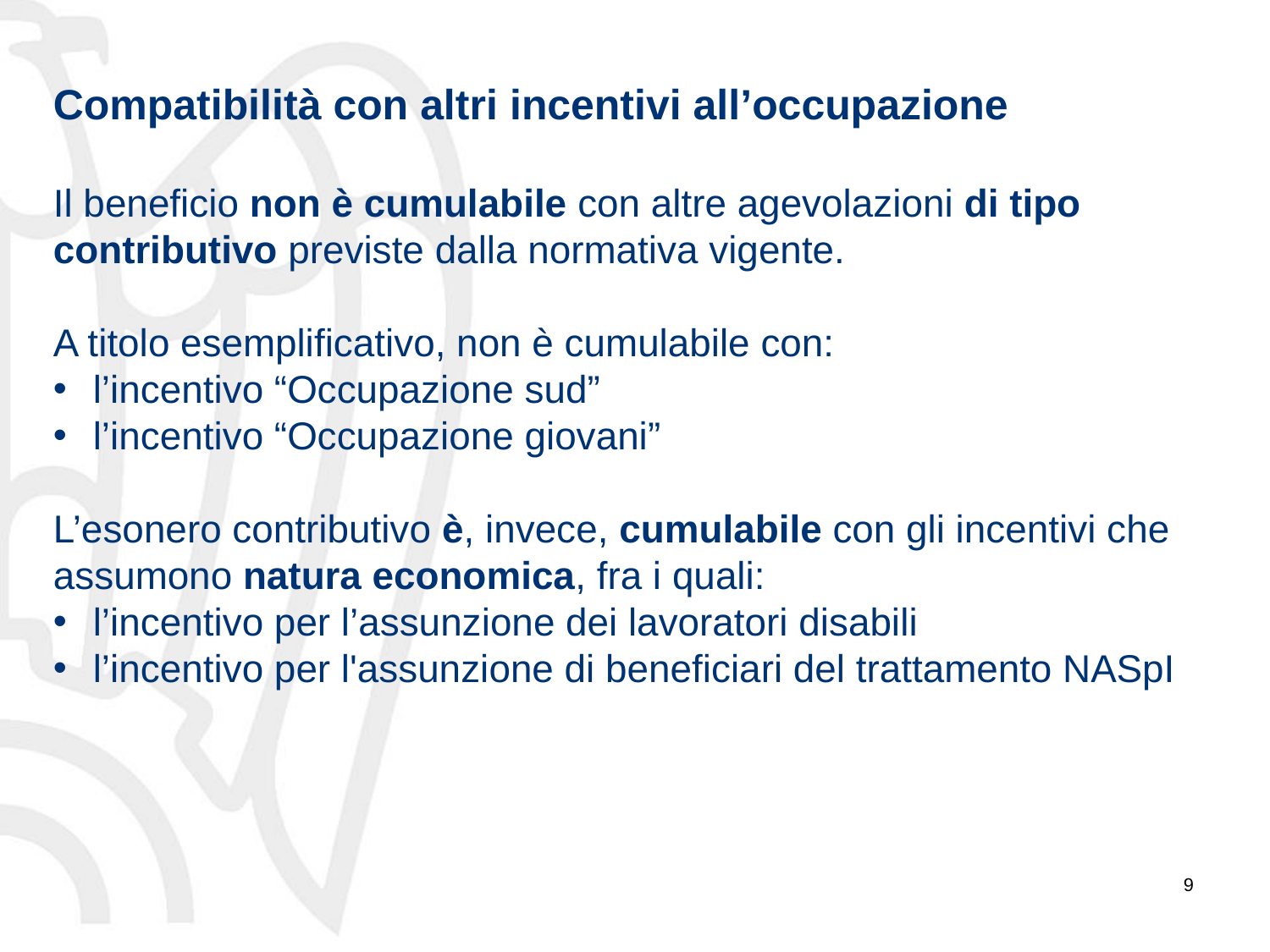

Compatibilità con altri incentivi all’occupazione

Il beneficio non è cumulabile con altre agevolazioni di tipo contributivo previste dalla normativa vigente.
A titolo esemplificativo, non è cumulabile con:
l’incentivo “Occupazione sud”
l’incentivo “Occupazione giovani”

L’esonero contributivo è, invece, cumulabile con gli incentivi che assumono natura economica, fra i quali:
l’incentivo per l’assunzione dei lavoratori disabili
l’incentivo per l'assunzione di beneficiari del trattamento NASpI
9